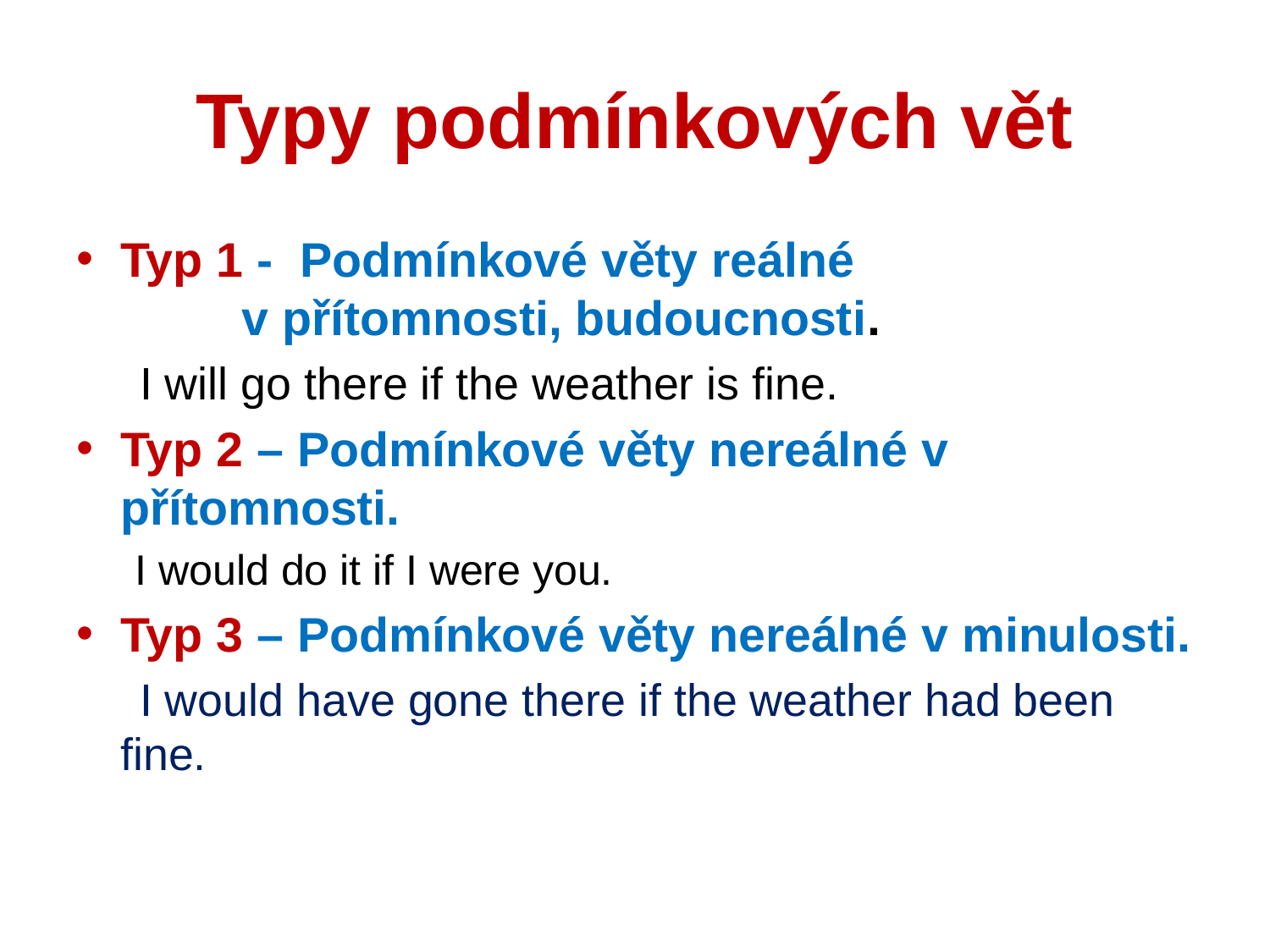

# Typy podmínkových vět
Typ 1 -  Podmínkové věty reálné                                   v přítomnosti, budoucnosti.
     I will go there if the weather is fine.
Typ 2 – Podmínkové věty nereálné v přítomnosti.
     I would do it if I were you.
Typ 3 – Podmínkové věty nereálné v minulosti.
     I would have gone there if the weather had been fine.